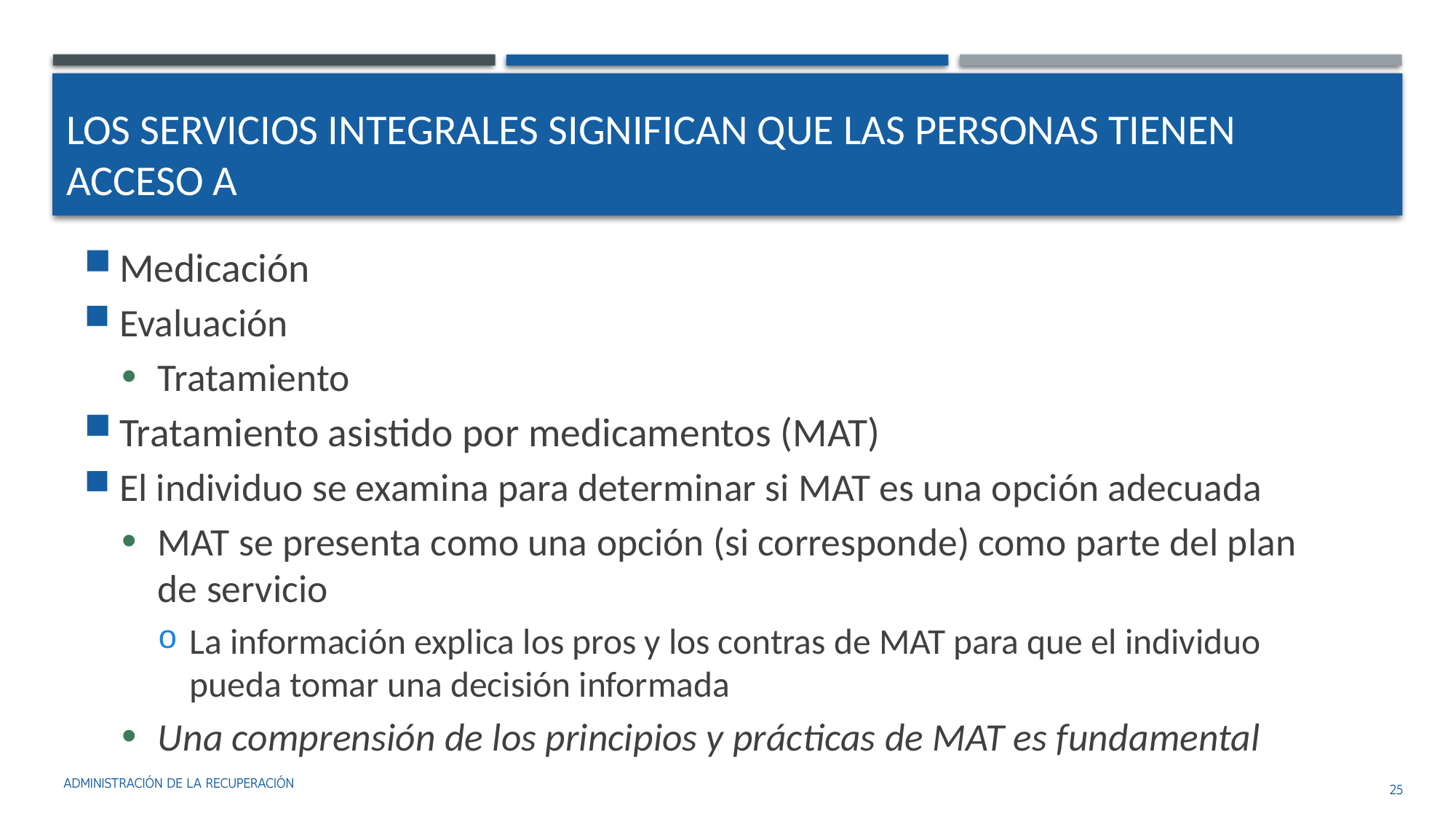

# Los servicios integrales significan que las personas tienen acceso a

Medicación
Evaluación
Tratamiento
Tratamiento asistido por medicamentos (MAT)
El individuo se examina para determinar si MAT es una opción adecuada
MAT se presenta como una opción (si corresponde) como parte del plan de servicio
La información explica los pros y los contras de MAT para que el individuo pueda tomar una decisión informada
Una comprensión de los principios y prácticas de MAT es fundamental
administración de la recuperación
25